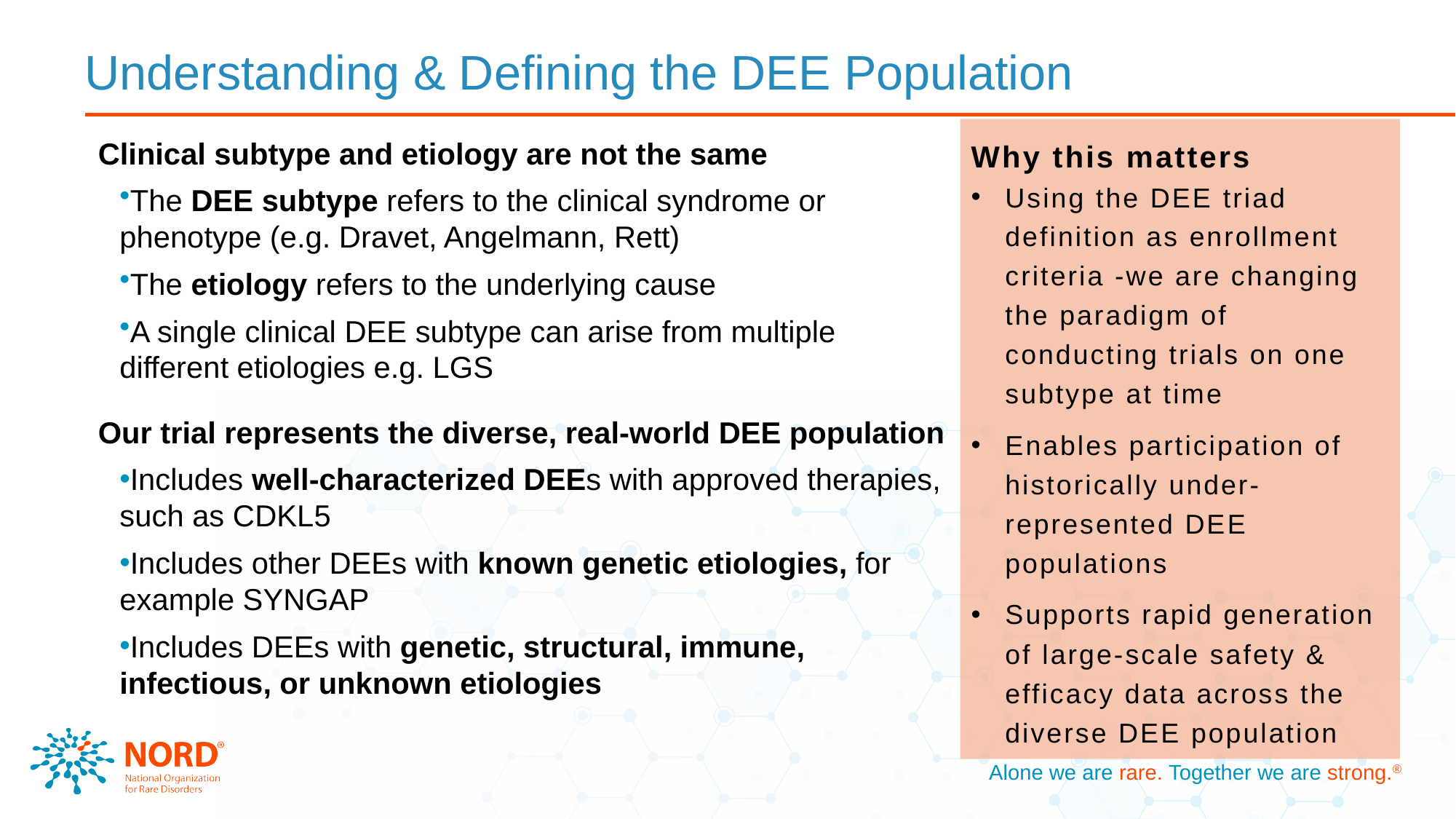

# Understanding & Defining the DEE Population
Why this matters
Using the DEE triad definition as enrollment criteria -we are changing the paradigm of conducting trials on one subtype at time
Enables participation of historically under-represented DEE populations
Supports rapid generation of large-scale safety &  efficacy data across the diverse DEE population
Clinical subtype and etiology are not the same
The DEE subtype refers to the clinical syndrome or phenotype (e.g. Dravet, Angelmann, Rett)
The etiology refers to the underlying cause
A single clinical DEE subtype can arise from multiple different etiologies e.g. LGS

Our trial represents the diverse, real-world DEE population
Includes well-characterized DEEs with approved therapies, such as CDKL5
Includes other DEEs with known genetic etiologies, for example SYNGAP
Includes DEEs with genetic, structural, immune, infectious, or unknown etiologies